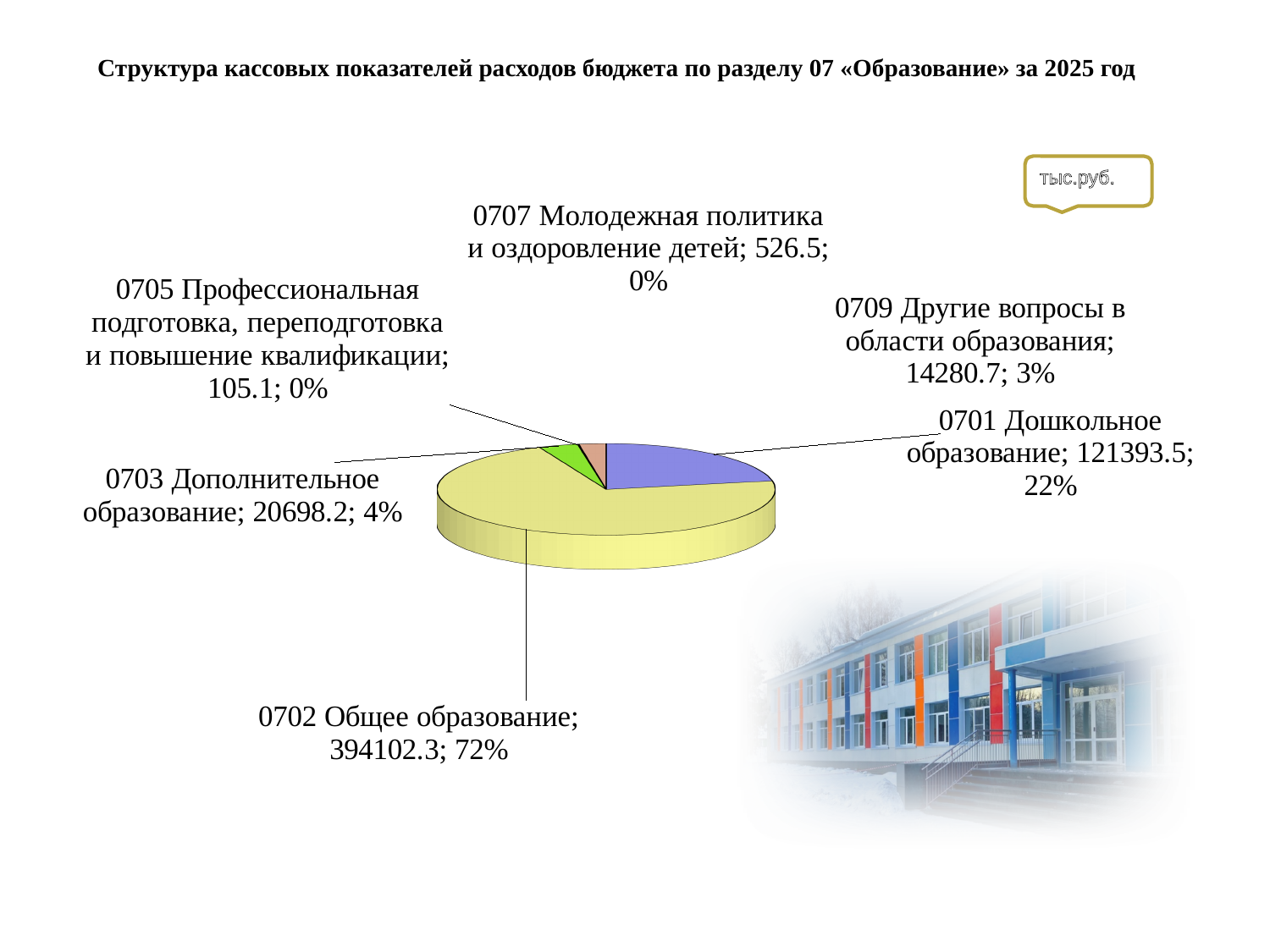

Структура кассовых показателей расходов бюджета по разделу 07 «Образование» за 2025 год
тыс.руб.

[unsupported chart]